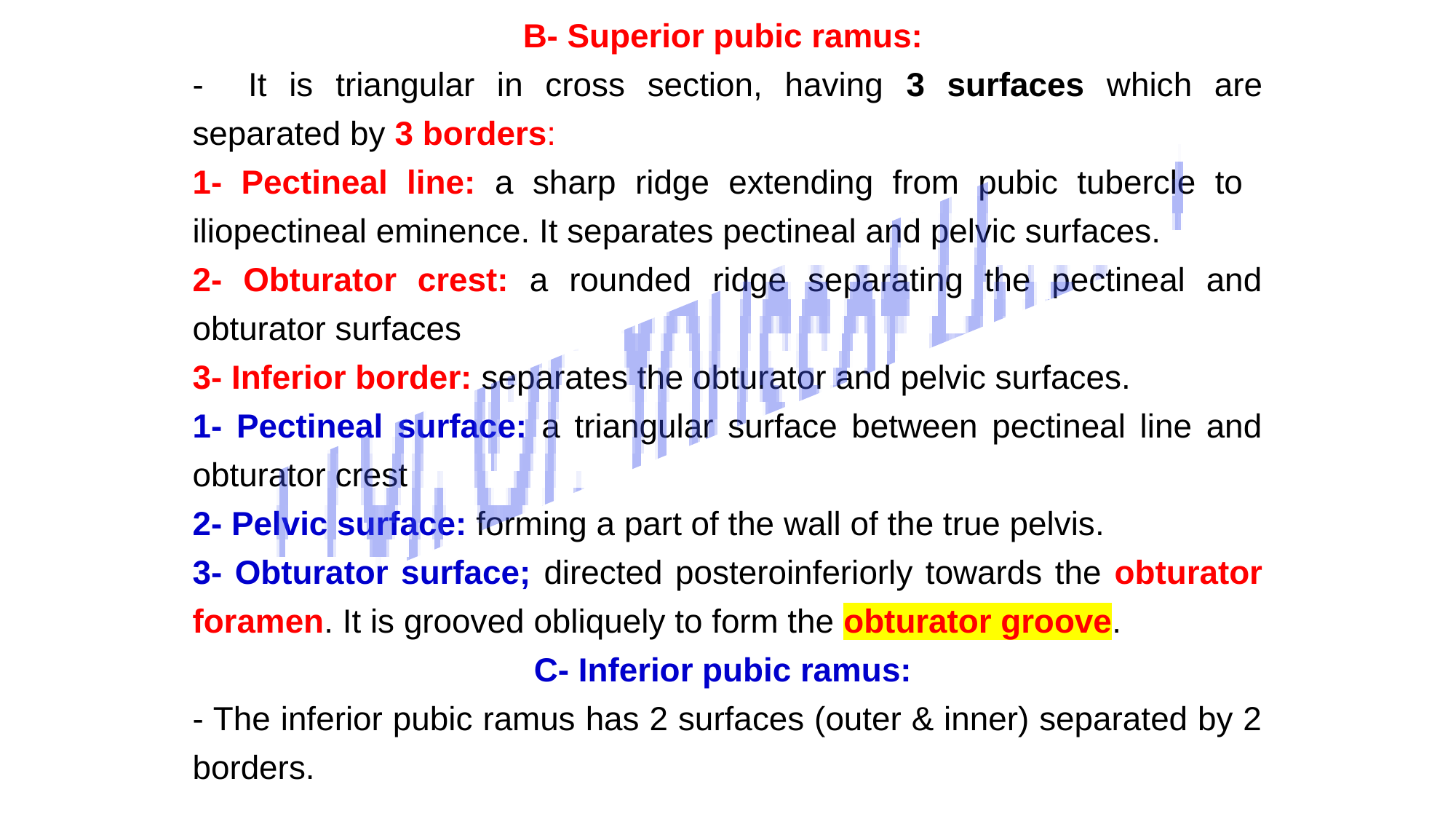

B- Superior pubic ramus:
-  It is triangular in cross section, having 3 surfaces which are separated by 3 borders:
1- Pectineal line: a sharp ridge extending from pubic tubercle to  iliopectineal eminence. It separates pectineal and pelvic surfaces.
2- Obturator crest: a rounded ridge separating the pectineal and obturator surfaces
3- Inferior border: separates the obturator and pelvic surfaces.
1- Pectineal surface: a triangular surface between pectineal line and obturator crest
2- Pelvic surface: forming a part of the wall of the true pelvis.
3- Obturator surface; directed posteroinferiorly towards the obturator foramen. It is grooved obliquely to form the obturator groove.
C- Inferior pubic ramus:
- The inferior pubic ramus has 2 surfaces (outer & inner) separated by 2 borders.